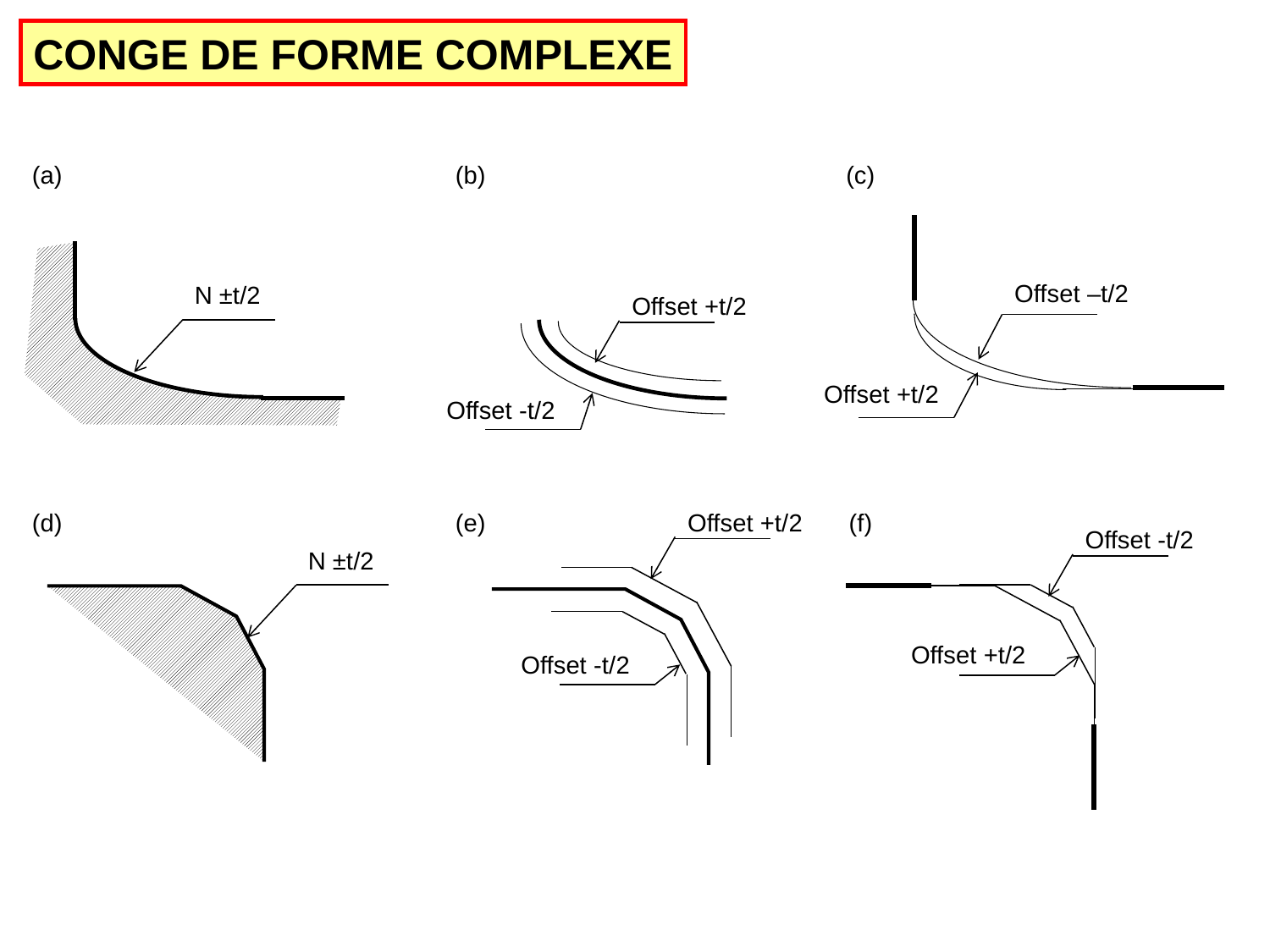

CONGE DE FORME COMPLEXE
(a)
(b)
(c)

Offset –t/2
N ±t/2
Offset +t/2
Offset +t/2
Offset -t/2
(d)
(e)
Offset +t/2
(f)
Offset -t/2
N ±t/2

Offset +t/2
Offset -t/2